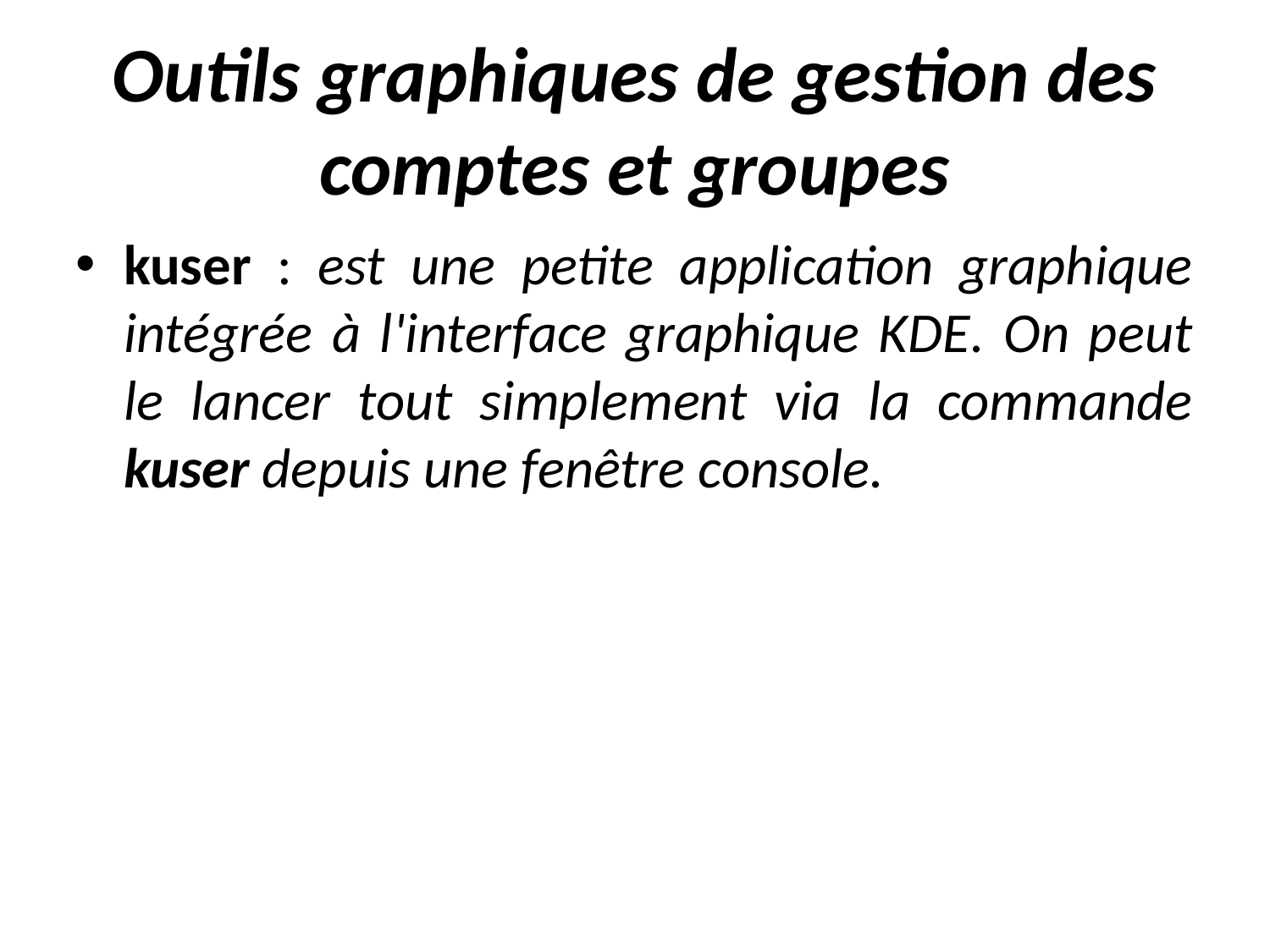

Outils graphiques de gestion des comptes et groupes
kuser : est une petite application graphique intégrée à l'interface graphique KDE. On peut le lancer tout simplement via la commande kuser depuis une fenêtre console.